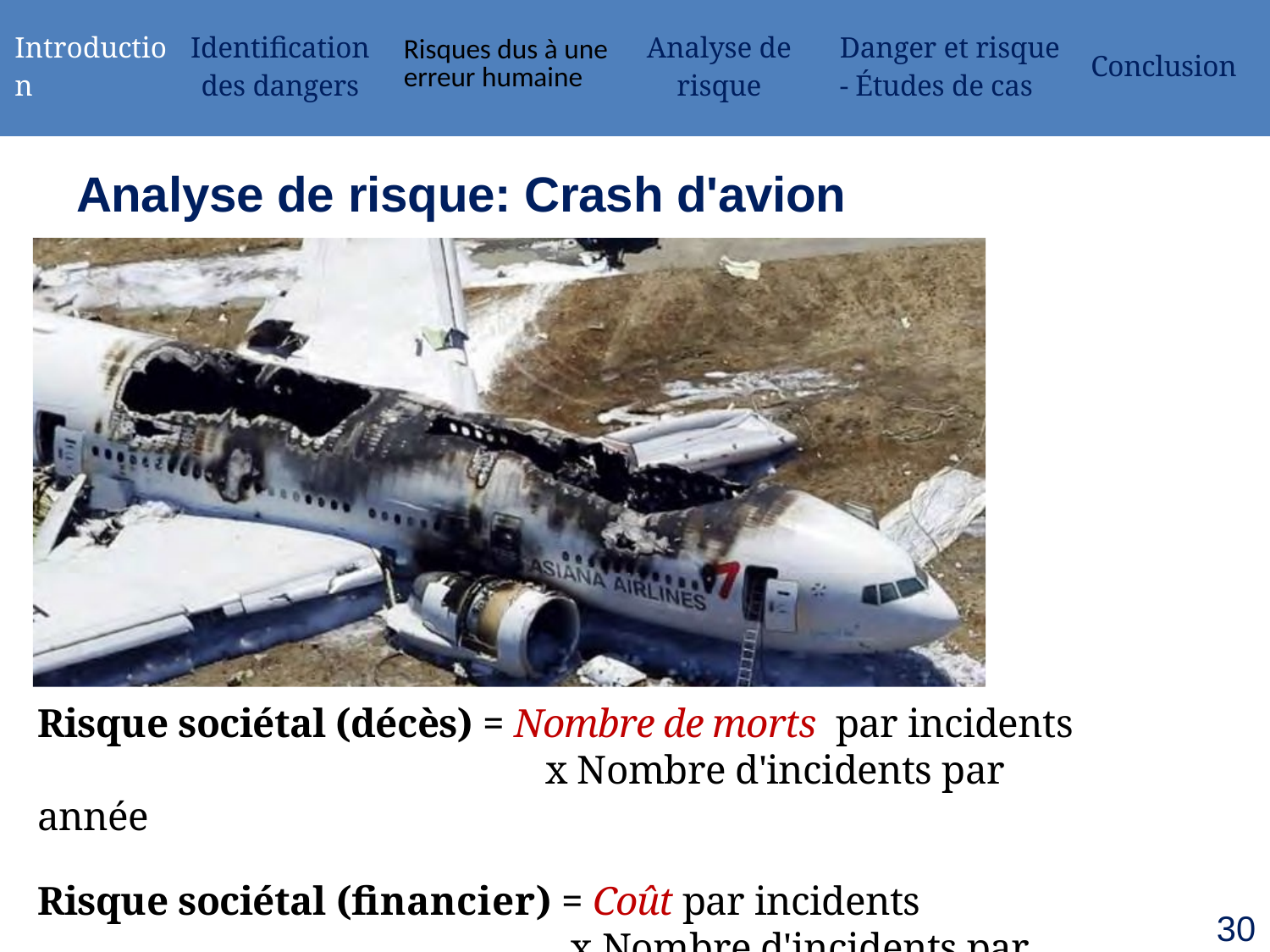

| Introduction | Identification des dangers | Risques dus à une erreur humaine | Analyse de risque | Danger et risque - Études de cas | Conclusion |
| --- | --- | --- | --- | --- | --- |
# Analyse de risque: Crash d'avion

Risque sociétal (décès) = Nombre de morts  par incidents
				x Nombre d'incidents par année

Risque sociétal (financier) = Coût par incidents
x Nombre d'incidents par année
30